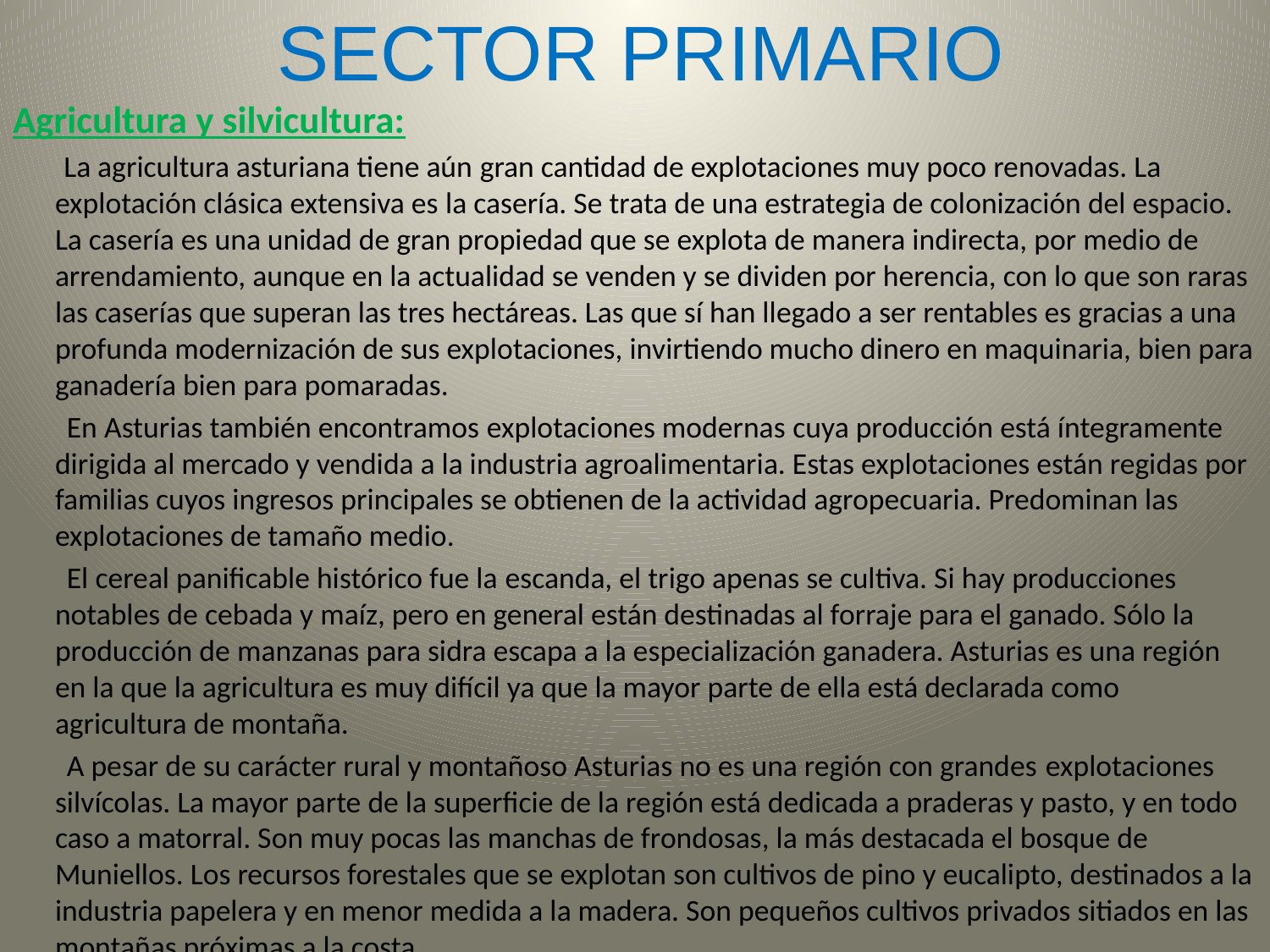

# SECTOR PRIMARIO
Agricultura y silvicultura:
        La agricultura asturiana tiene aún gran cantidad de explotaciones muy poco renovadas. La explotación clásica extensiva es la casería. Se trata de una estrategia de colonización del espacio. La casería es una unidad de gran propiedad que se explota de manera indirecta, por medio de arrendamiento, aunque en la actualidad se venden y se dividen por herencia, con lo que son raras las caserías que superan las tres hectáreas. Las que sí han llegado a ser rentables es gracias a una profunda modernización de sus explotaciones, invirtiendo mucho dinero en maquinaria, bien para ganadería bien para pomaradas.
        En Asturias también encontramos explotaciones modernas cuya producción está íntegramente dirigida al mercado y vendida a la industria agroalimentaria. Estas explotaciones están regidas por familias cuyos ingresos principales se obtienen de la actividad agropecuaria. Predominan las explotaciones de tamaño medio.
        El cereal panificable histórico fue la escanda, el trigo apenas se cultiva. Si hay producciones notables de cebada y maíz, pero en general están destinadas al forraje para el ganado. Sólo la producción de manzanas para sidra escapa a la especialización ganadera. Asturias es una región en la que la agricultura es muy difícil ya que la mayor parte de ella está declarada como agricultura de montaña.
        A pesar de su carácter rural y montañoso Asturias no es una región con grandes explotaciones silvícolas. La mayor parte de la superficie de la región está dedicada a praderas y pasto, y en todo caso a matorral. Son muy pocas las manchas de frondosas, la más destacada el bosque de Muniellos. Los recursos forestales que se explotan son cultivos de pino y eucalipto, destinados a la industria papelera y en menor medida a la madera. Son pequeños cultivos privados sitiados en las montañas próximas a la costa.